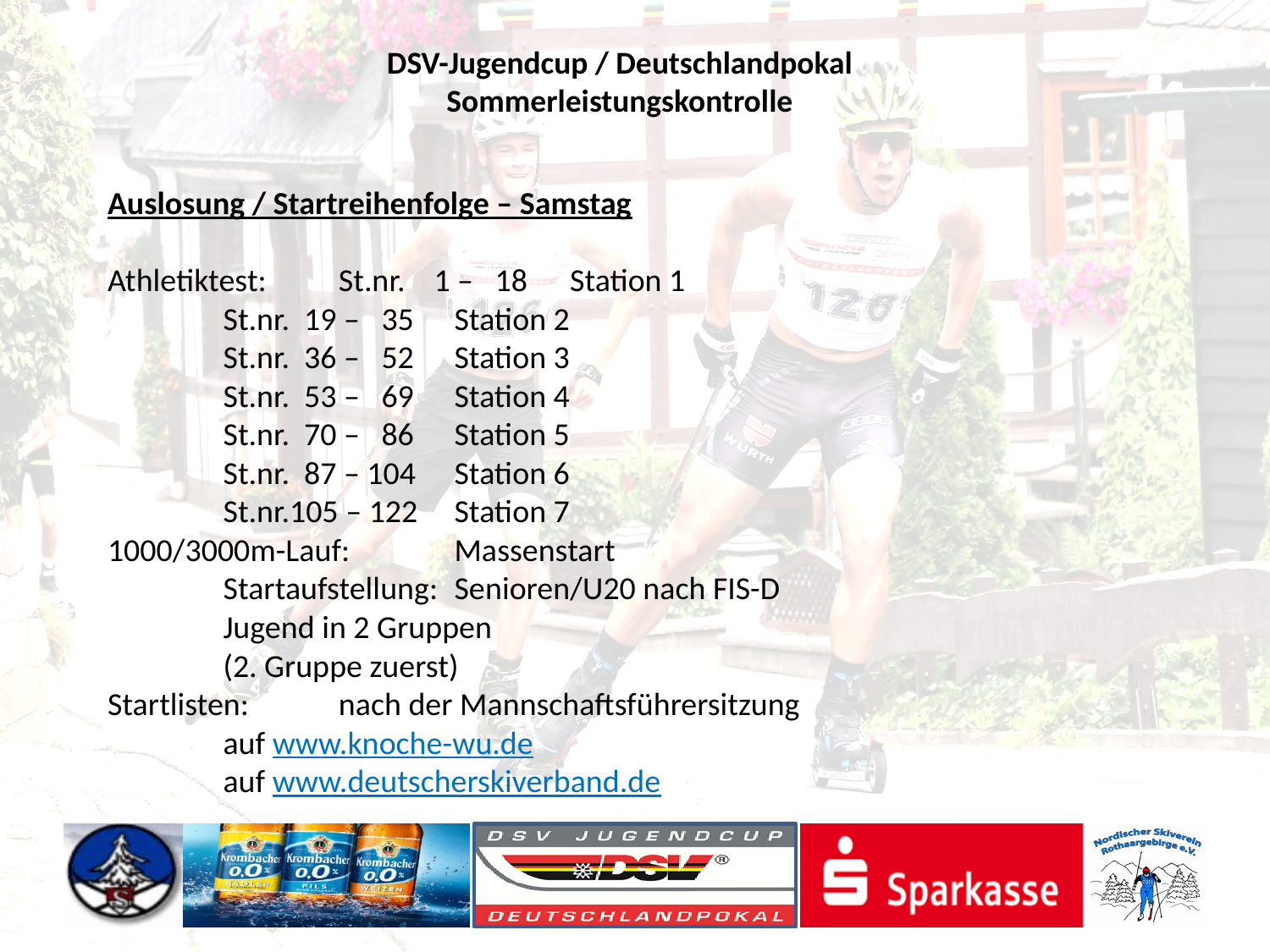

Auslosung / Startreihenfolge – Samstag
Athletiktest:		St.nr.    1 –   18	Station 1
			St.nr.  19 –   35	Station 2
			St.nr.  36 –   52	Station 3
			St.nr.  53 –   69	Station 4
			St.nr.  70 –   86	Station 5
			St.nr.  87 – 104	Station 6
			St.nr.105 – 122	Station 7
1000/3000m-Lauf:	Massenstart
			Startaufstellung:	Senioren/U20 nach FIS-D
					Jugend in 2 Gruppen
					(2. Gruppe zuerst)
Startlisten:	nach der Mannschaftsführersitzung
		auf www.knoche-wu.de
		auf www.deutscherskiverband.de